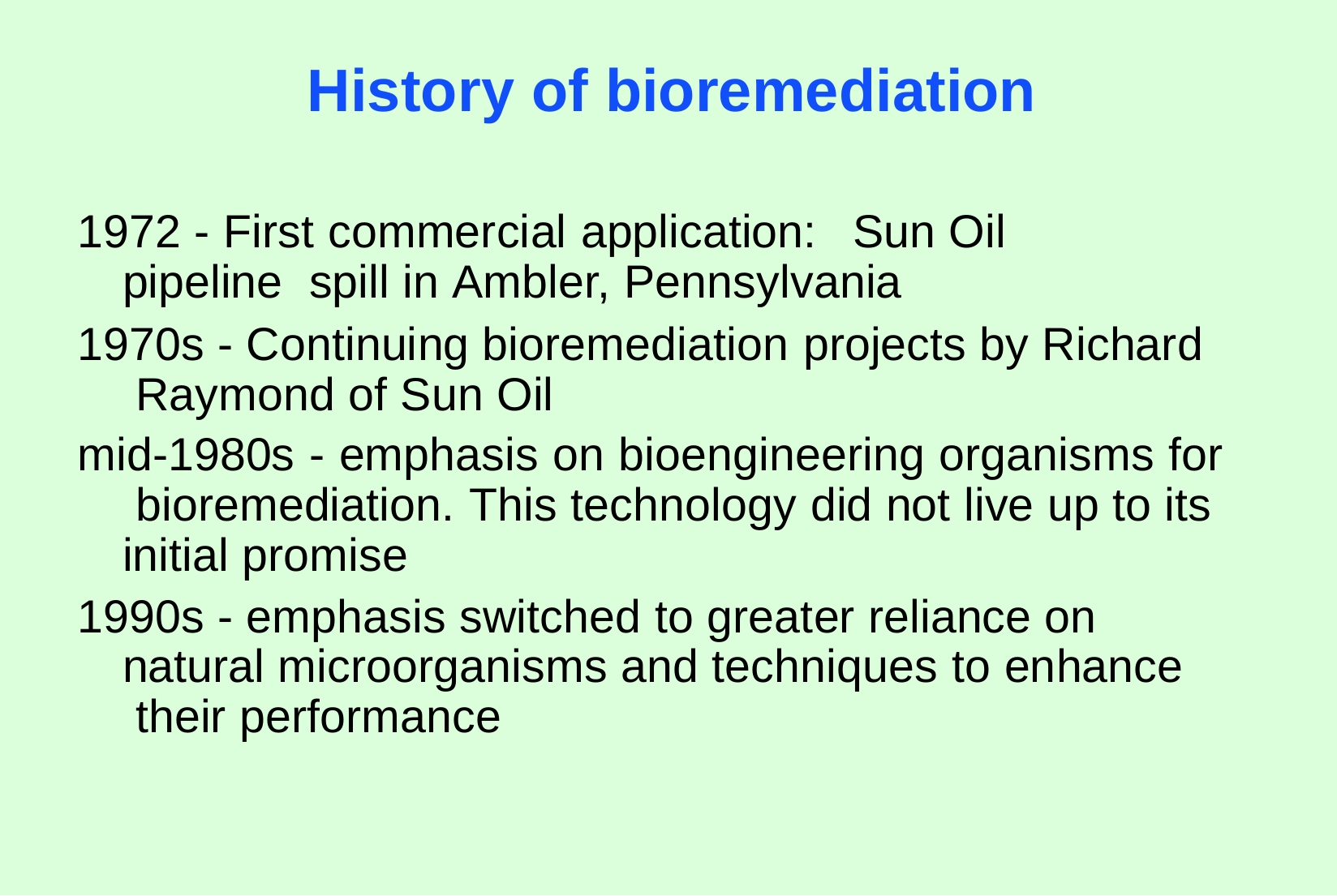

# History of bioremediation
1972 - First commercial application:	Sun Oil pipeline  spill in Ambler, Pennsylvania
1970s - Continuing bioremediation projects by Richard  Raymond of Sun Oil
mid-1980s - emphasis on bioengineering organisms for  bioremediation. This technology did not live up to its  initial promise
1990s - emphasis switched to greater reliance on  natural microorganisms and techniques to enhance  their performance